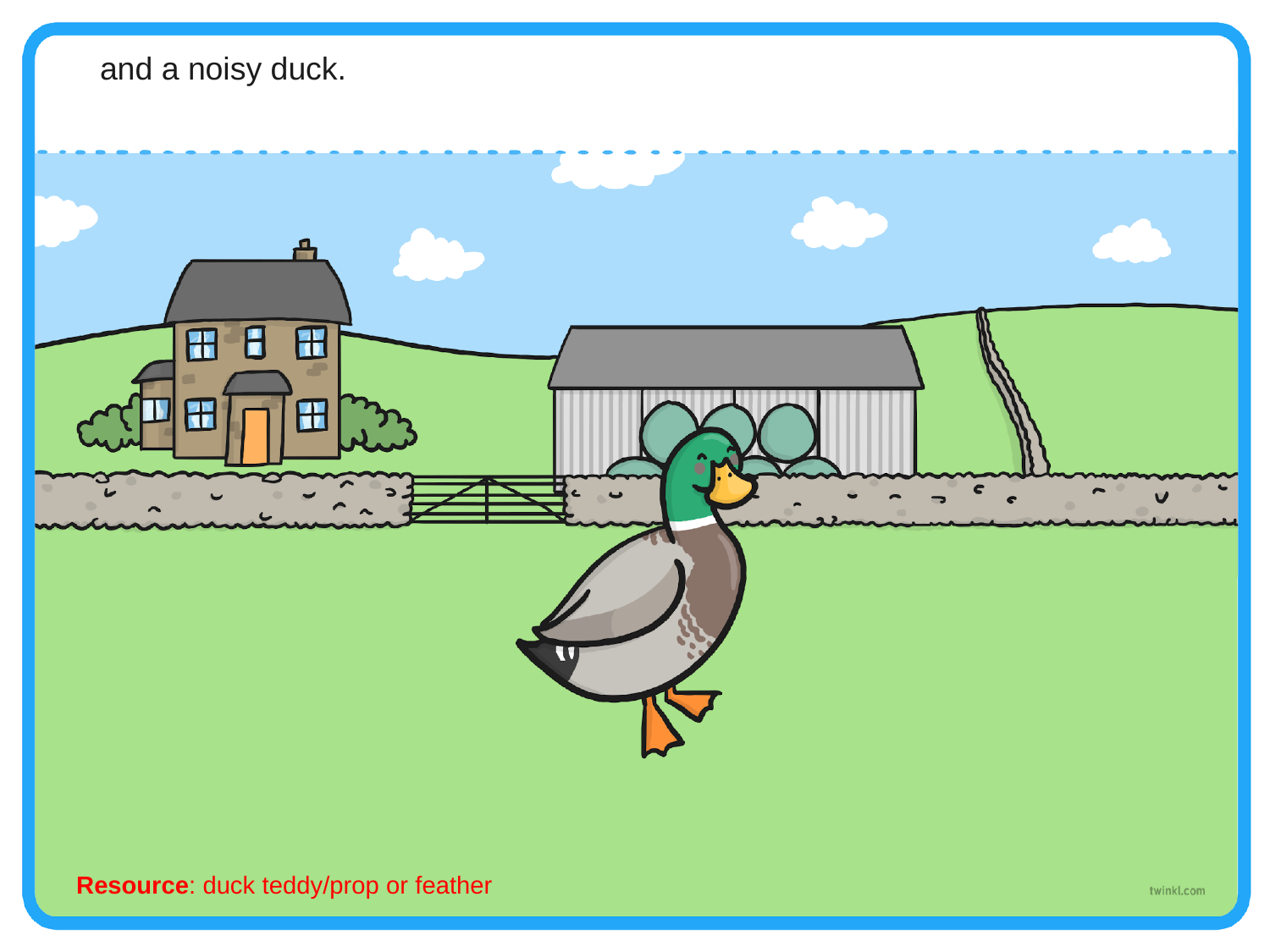

and a noisy duck.
Resource: duck teddy/prop or feather